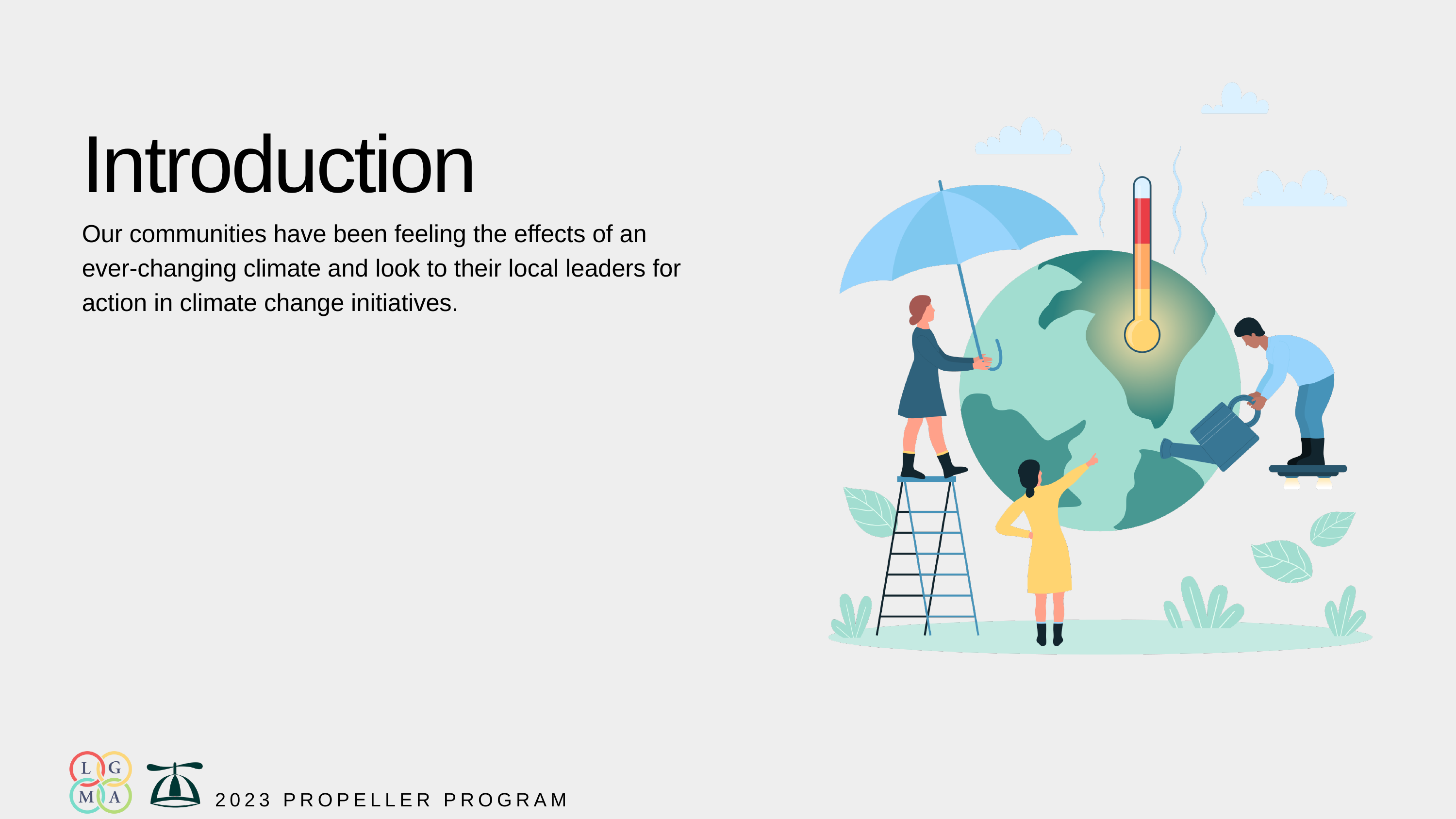

Introduction
Our communities have been feeling the effects of an ever-changing climate and look to their local leaders for action in climate change initiatives.

2023 PROPELLER PROGRAM